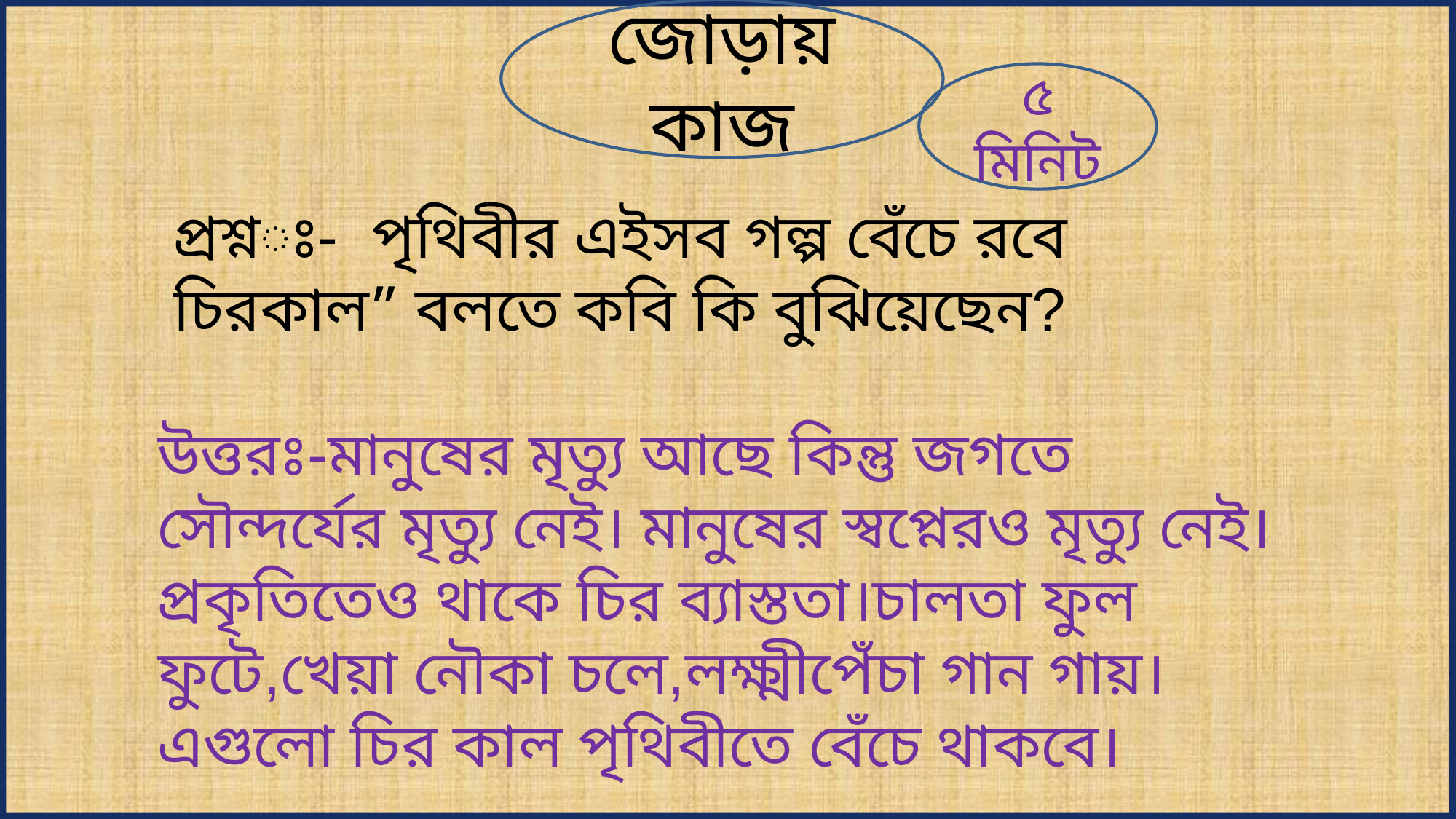

জোড়ায় কাজ
৫ মিনিট
প্রশ্নঃ-  পৃথিবীর এইসব গল্প বেঁচে রবে চিরকাল” বলতে কবি কি বুঝিয়েছেন?
উত্তরঃ-মানুষের মৃত্যু আছে কিন্তু জগতে সৌন্দর্যের মৃত্যু নেই। মানুষের স্বপ্নেরও মৃত্যু নেই।প্রকৃতিতেও থাকে চির ব্যাস্ততা।চালতা ফুল ফুটে,খেয়া নৌকা চলে,লক্ষ্মীপেঁচা গান গায়।এগুলো চির কাল পৃথিবীতে বেঁচে থাকবে।